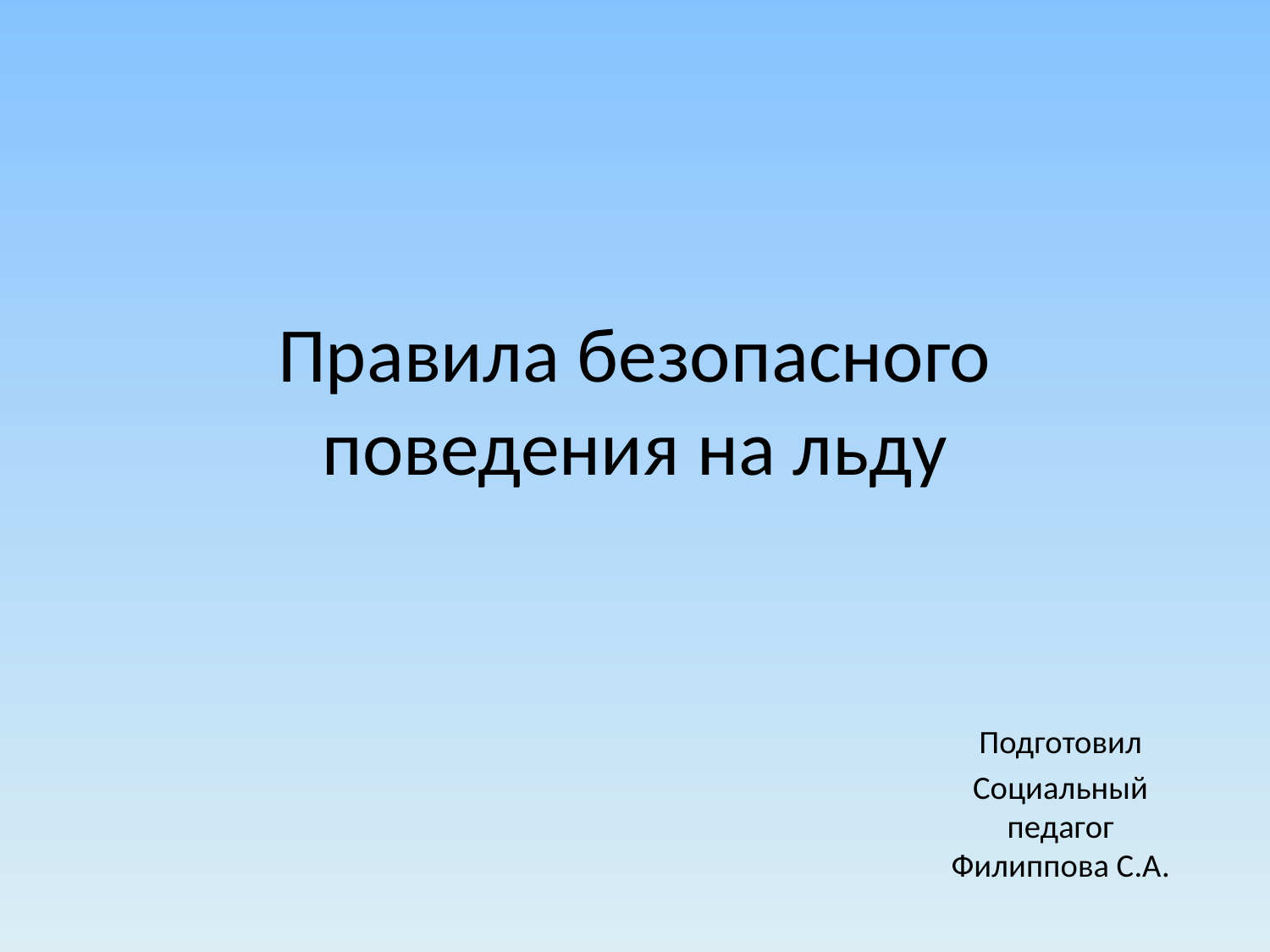

# Правила безопасного поведения на льду
Подготовил
Социальный педагог Филиппова С.А.